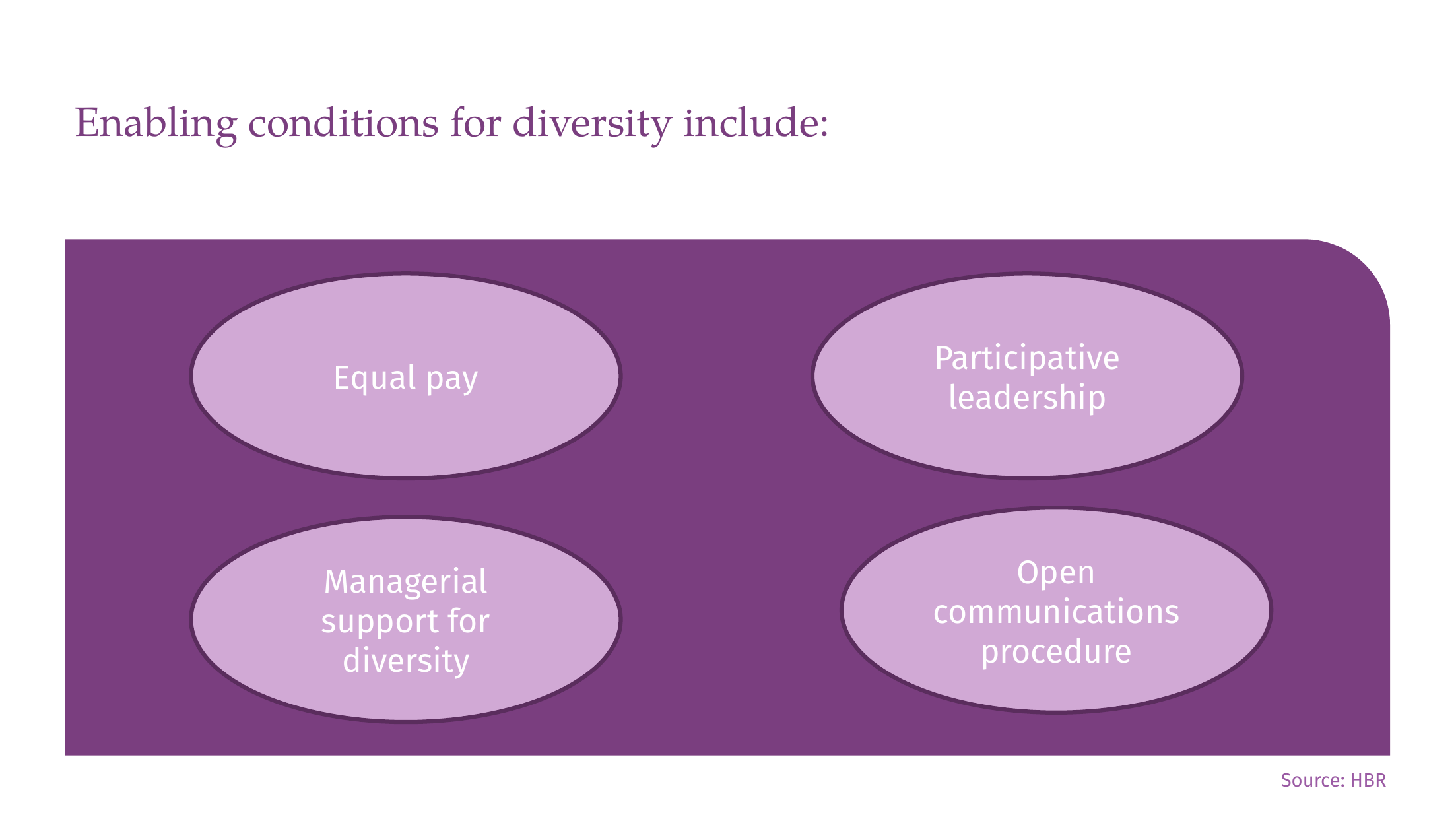

Enabling conditions for diversity include:
Equal pay
Participative leadership
Open communications procedure
Managerial support for diversity
Source: HBR